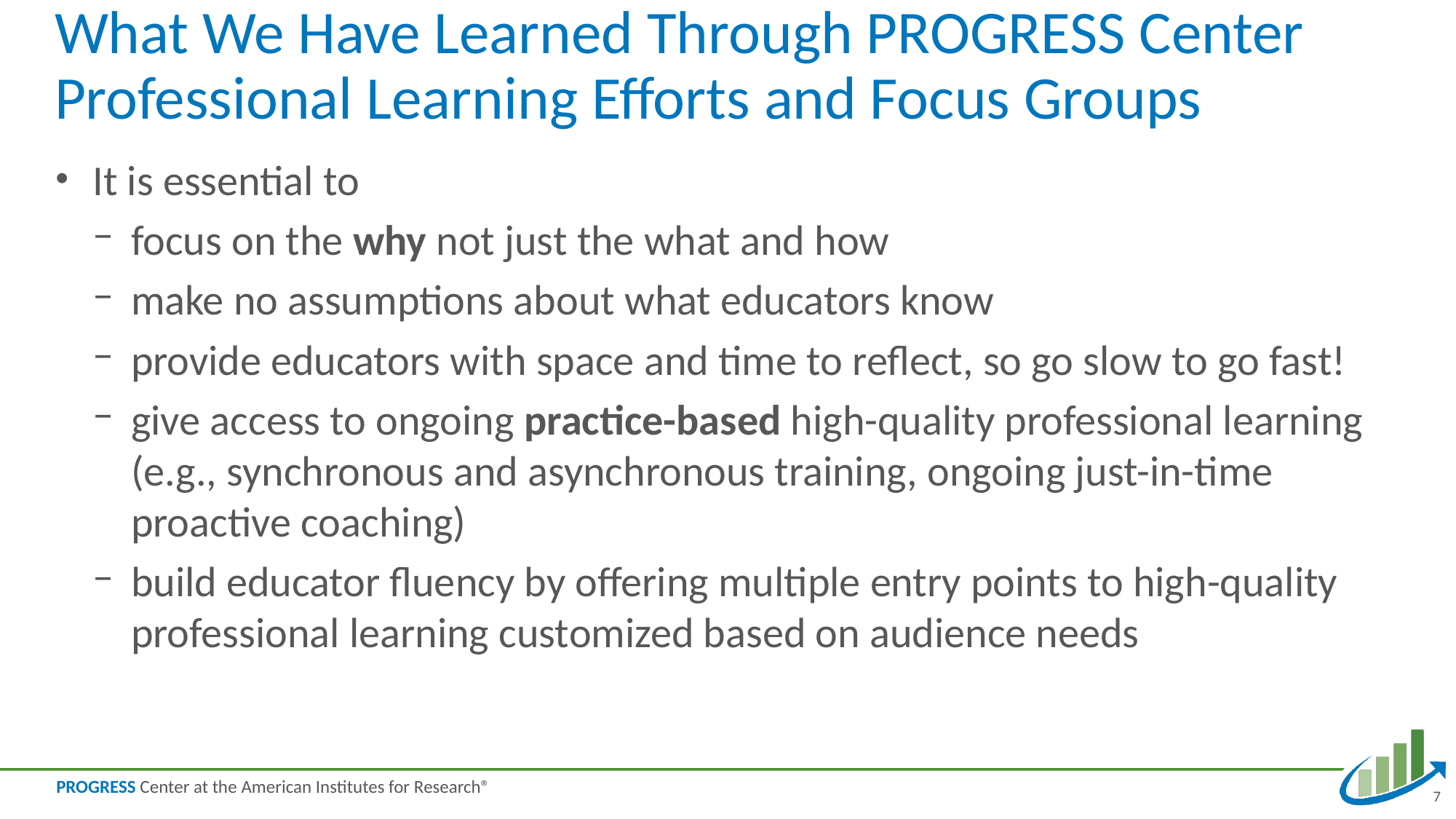

# What We Have Learned Through PROGRESS Center Professional Learning Efforts and Focus Groups
It is essential to
focus on the why not just the what and how
make no assumptions about what educators know
provide educators with space and time to reflect, so go slow to go fast!
give access to ongoing practice-based high-quality professional learning (e.g., synchronous and asynchronous training, ongoing just-in-time proactive coaching)
build educator fluency by offering multiple entry points to high-quality professional learning customized based on audience needs

7